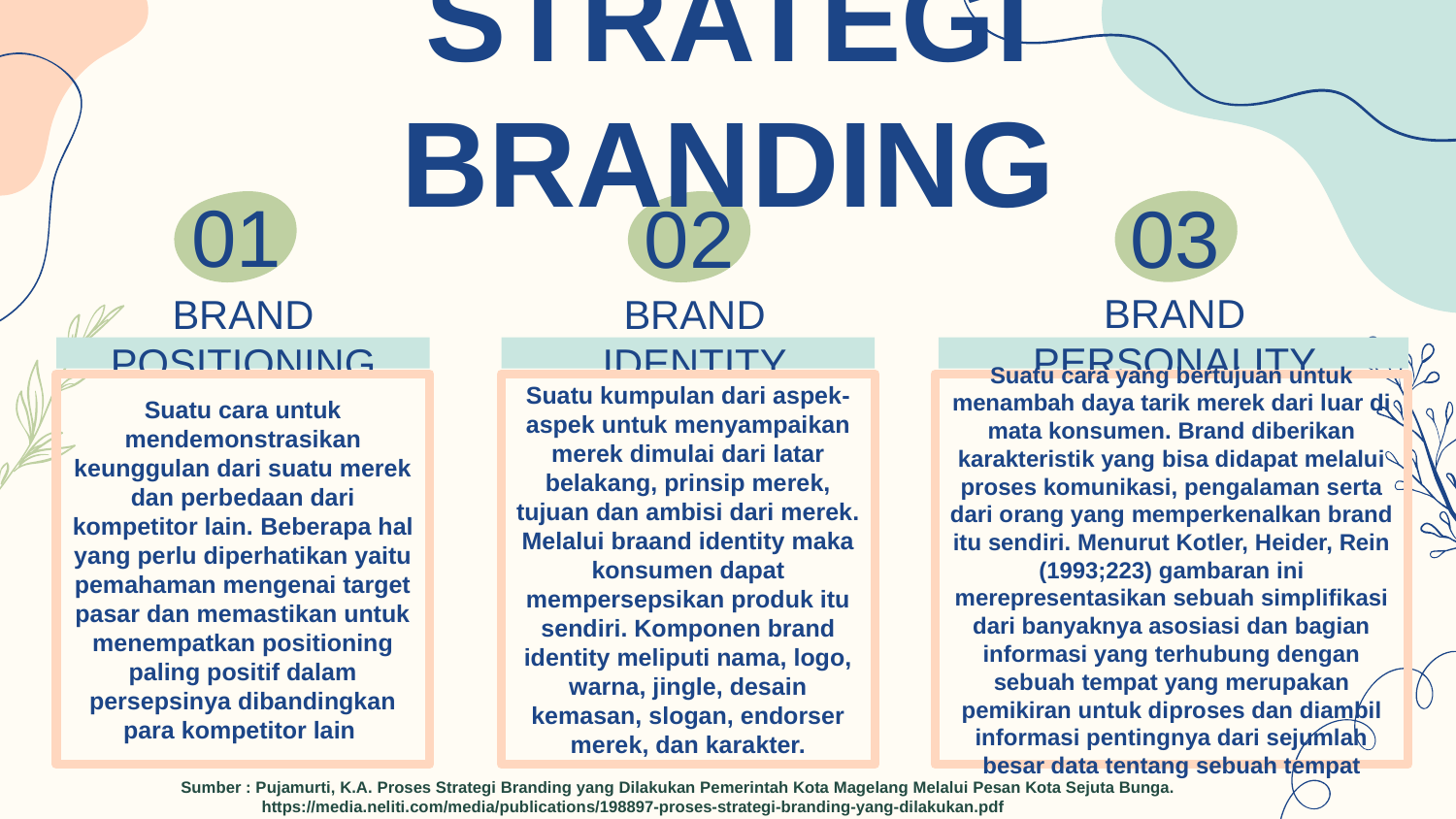

STRATEGI BRANDING
01
02
03

BRAND PERSONALITY
BRAND IDENTITY
BRAND POSITIONING

Suatu cara untuk mendemonstrasikan keunggulan dari suatu merek dan perbedaan dari kompetitor lain. Beberapa hal yang perlu diperhatikan yaitu pemahaman mengenai target pasar dan memastikan untuk menempatkan positioning paling positif dalam persepsinya dibandingkan para kompetitor lain
Suatu kumpulan dari aspek-aspek untuk menyampaikan merek dimulai dari latar belakang, prinsip merek, tujuan dan ambisi dari merek. Melalui braand identity maka konsumen dapat mempersepsikan produk itu sendiri. Komponen brand identity meliputi nama, logo, warna, jingle, desain kemasan, slogan, endorser merek, dan karakter.
Suatu cara yang bertujuan untuk menambah daya tarik merek dari luar di mata konsumen. Brand diberikan karakteristik yang bisa didapat melalui proses komunikasi, pengalaman serta dari orang yang memperkenalkan brand itu sendiri. Menurut Kotler, Heider, Rein (1993;223) gambaran ini merepresentasikan sebuah simplifikasi dari banyaknya asosiasi dan bagian informasi yang terhubung dengan sebuah tempat yang merupakan pemikiran untuk diproses dan diambil informasi pentingnya dari sejumlah besar data tentang sebuah tempat
Sumber : Pujamurti, K.A. Proses Strategi Branding yang Dilakukan Pemerintah Kota Magelang Melalui Pesan Kota Sejuta Bunga.
  https://media.neliti.com/media/publications/198897-proses-strategi-branding-yang-dilakukan.pdf